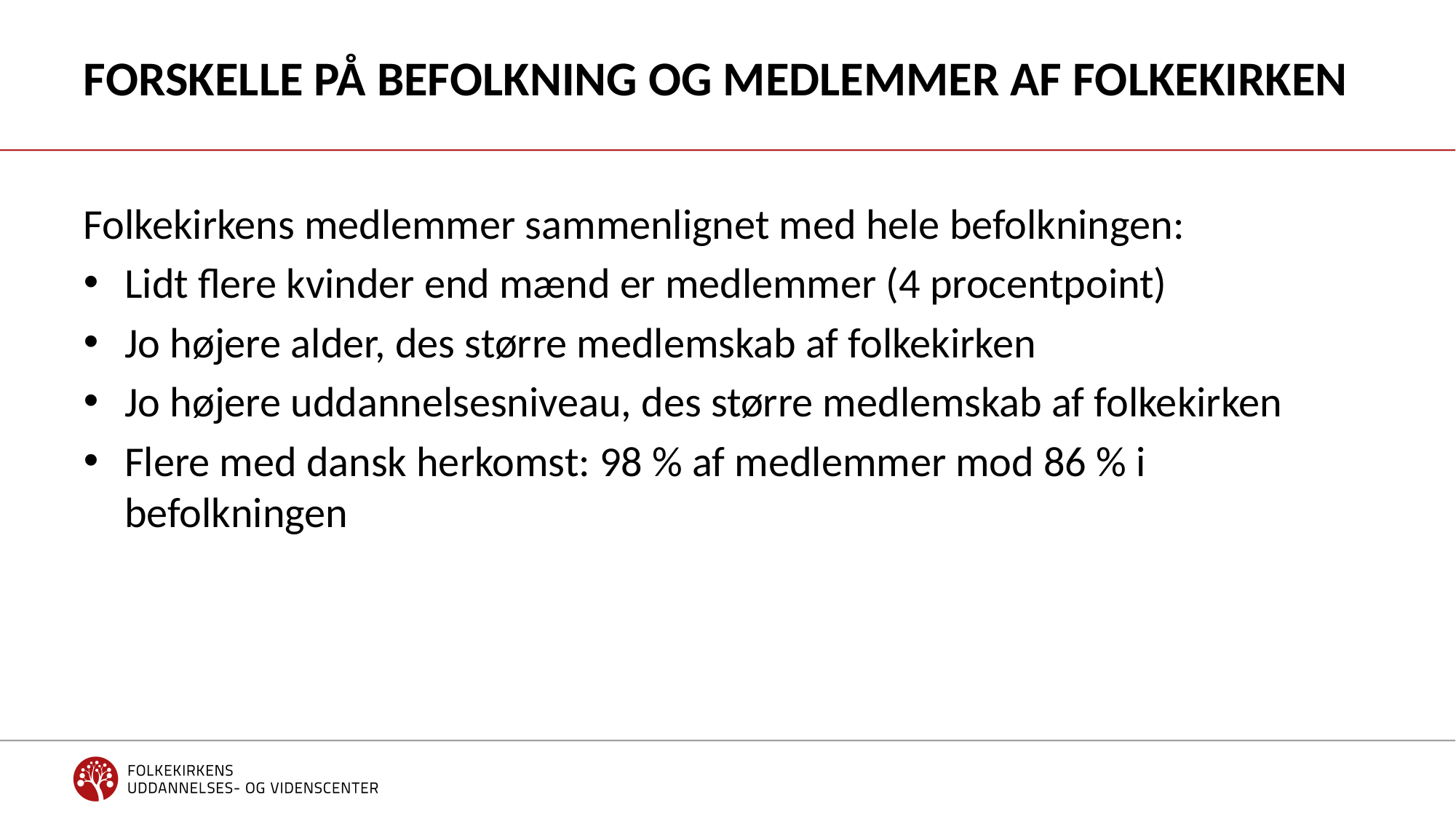

# Forskelle på Befolkning og medlemmer af folkekirken
Folkekirkens medlemmer sammenlignet med hele befolkningen:
Lidt flere kvinder end mænd er medlemmer (4 procentpoint)
Jo højere alder, des større medlemskab af folkekirken
Jo højere uddannelsesniveau, des større medlemskab af folkekirken
Flere med dansk herkomst: 98 % af medlemmer mod 86 % i befolkningen